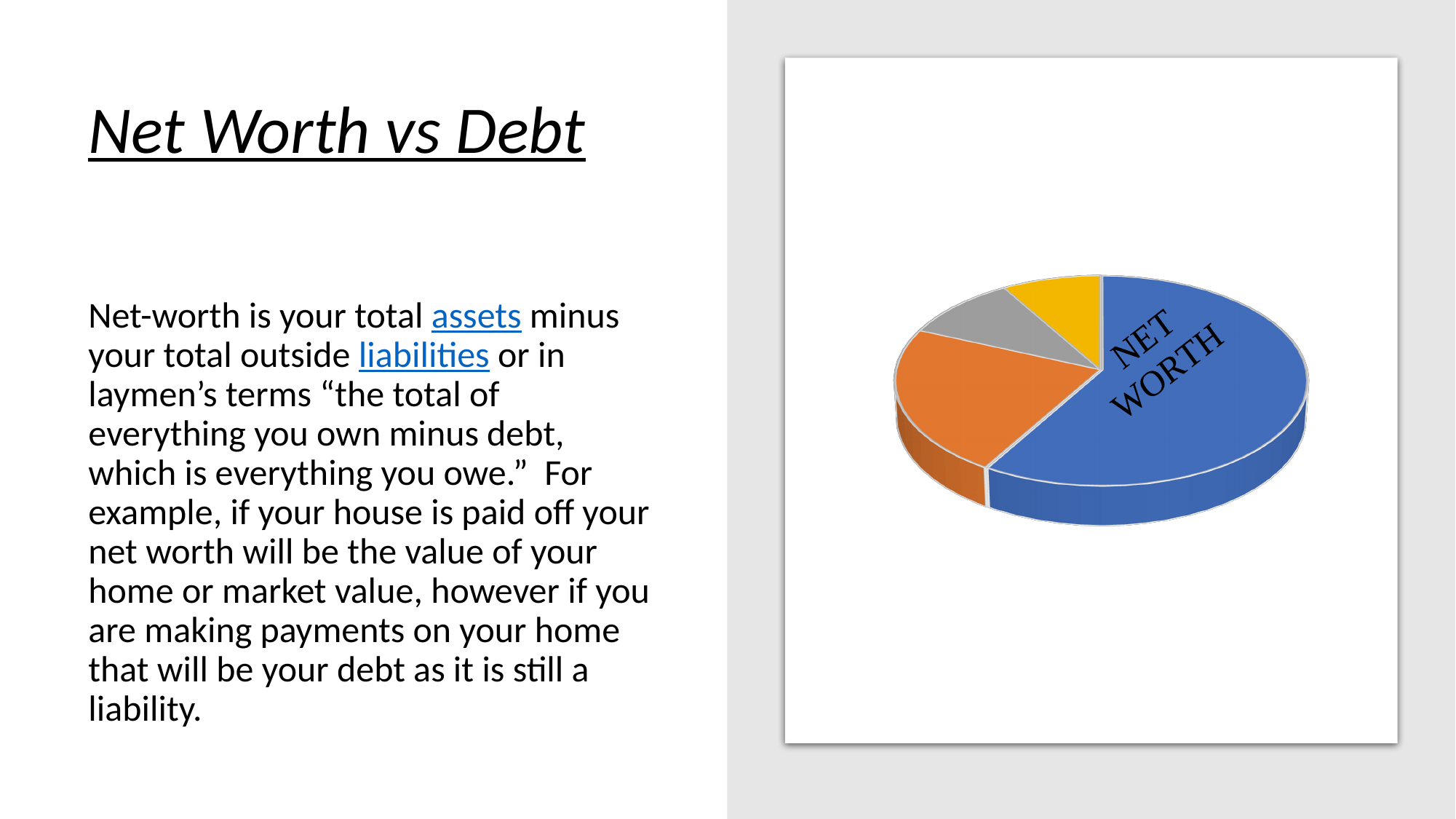

# Net Worth vs Debt

[unsupported chart]

Net-worth is your total assets minus your total outside liabilities or in laymen’s terms “the total of everything you own minus debt, which is everything you owe.”  For example, if your house is paid off your net worth will be the value of your home or market value, however if you are making payments on your home that will be your debt as it is still a liability.